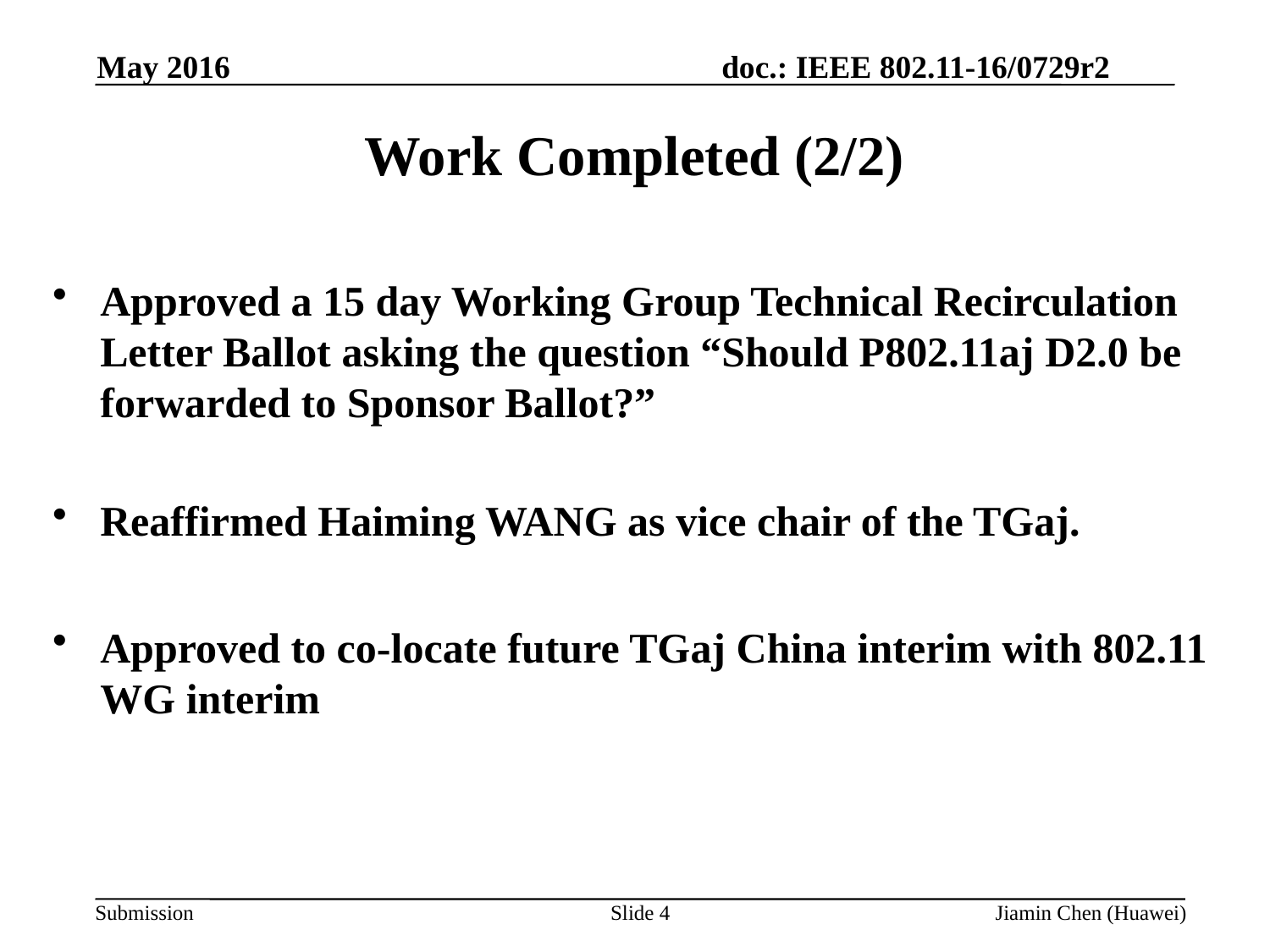

May 2016
# Work Completed (2/2)

Approved a 15 day Working Group Technical Recirculation Letter Ballot asking the question “Should P802.11aj D2.0 be forwarded to Sponsor Ballot?”

Reaffirmed Haiming WANG as vice chair of the TGaj.

Approved to co-locate future TGaj China interim with 802.11 WG interim

Slide 4
Jiamin Chen (Huawei)